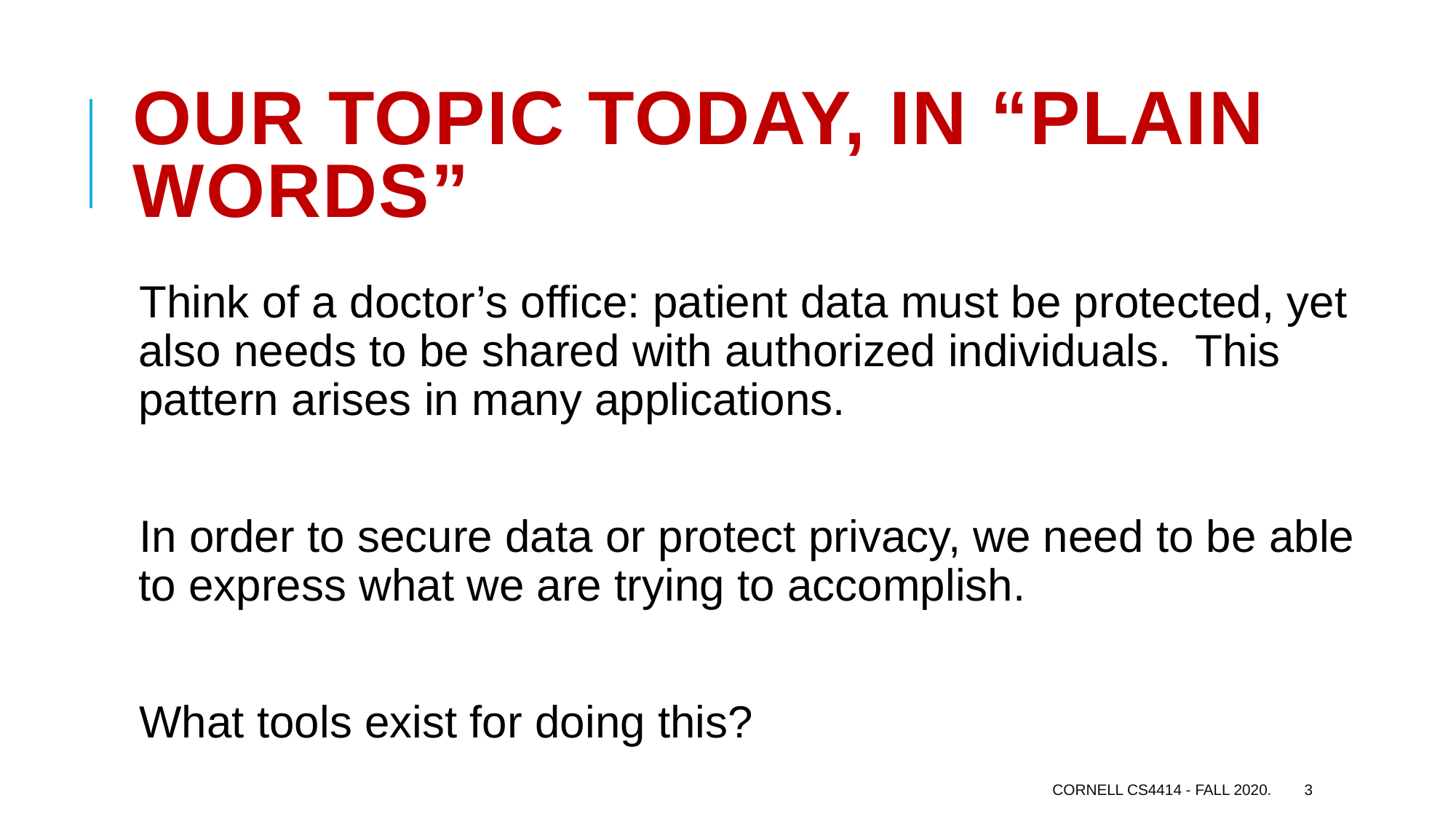

# Our topic today, in “plain words”
Think of a doctor’s office: patient data must be protected, yet also needs to be shared with authorized individuals.  This pattern arises in many applications.

In order to secure data or protect privacy, we need to be able to express what we are trying to accomplish.

What tools exist for doing this?
Cornell CS4414 - Fall 2020.
3